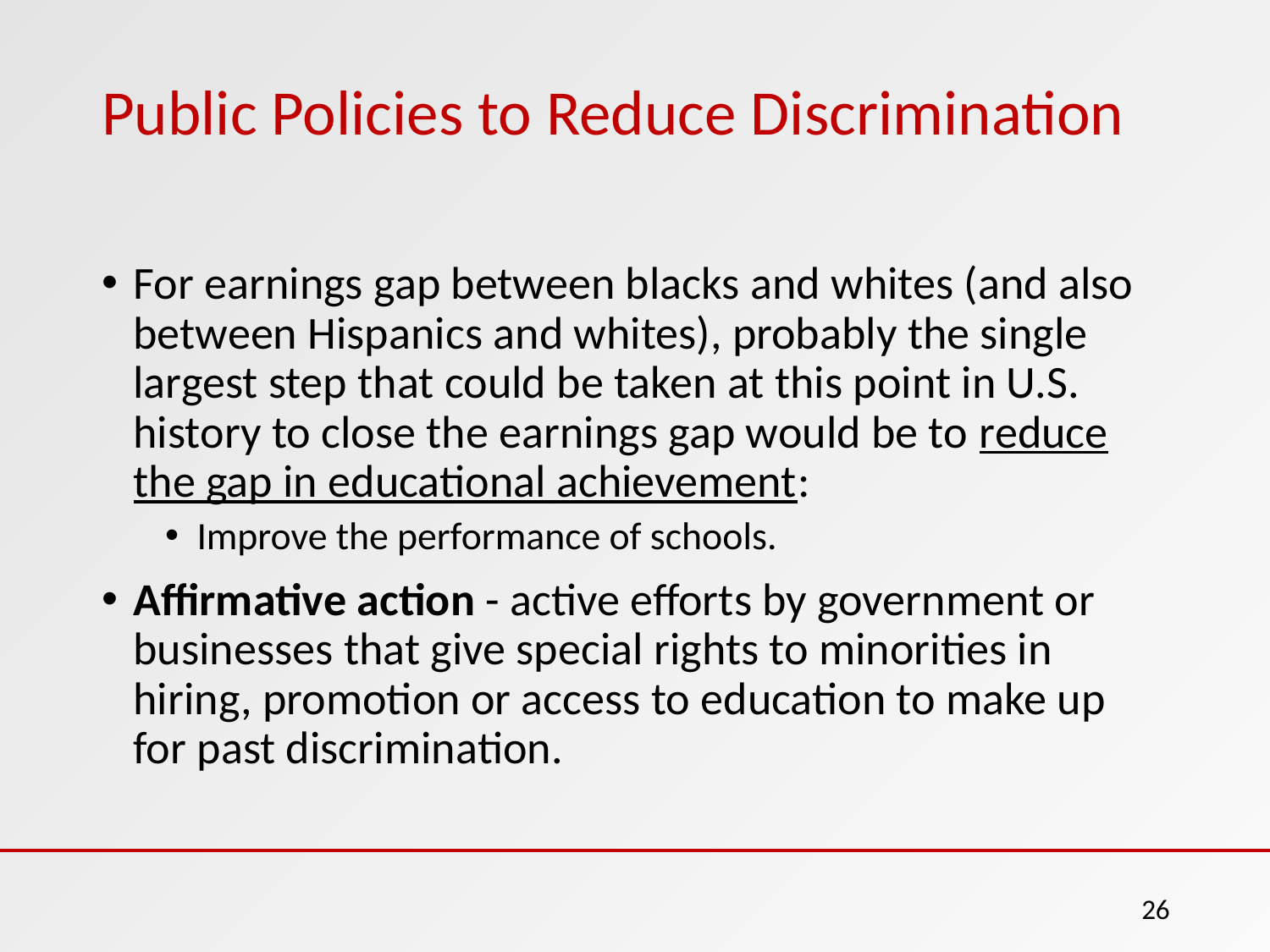

# Public Policies to Reduce Discrimination
For earnings gap between blacks and whites (and also between Hispanics and whites), probably the single largest step that could be taken at this point in U.S. history to close the earnings gap would be to reduce the gap in educational achievement:
Improve the performance of schools.
Affirmative action - active efforts by government or businesses that give special rights to minorities in hiring, promotion or access to education to make up for past discrimination.

26